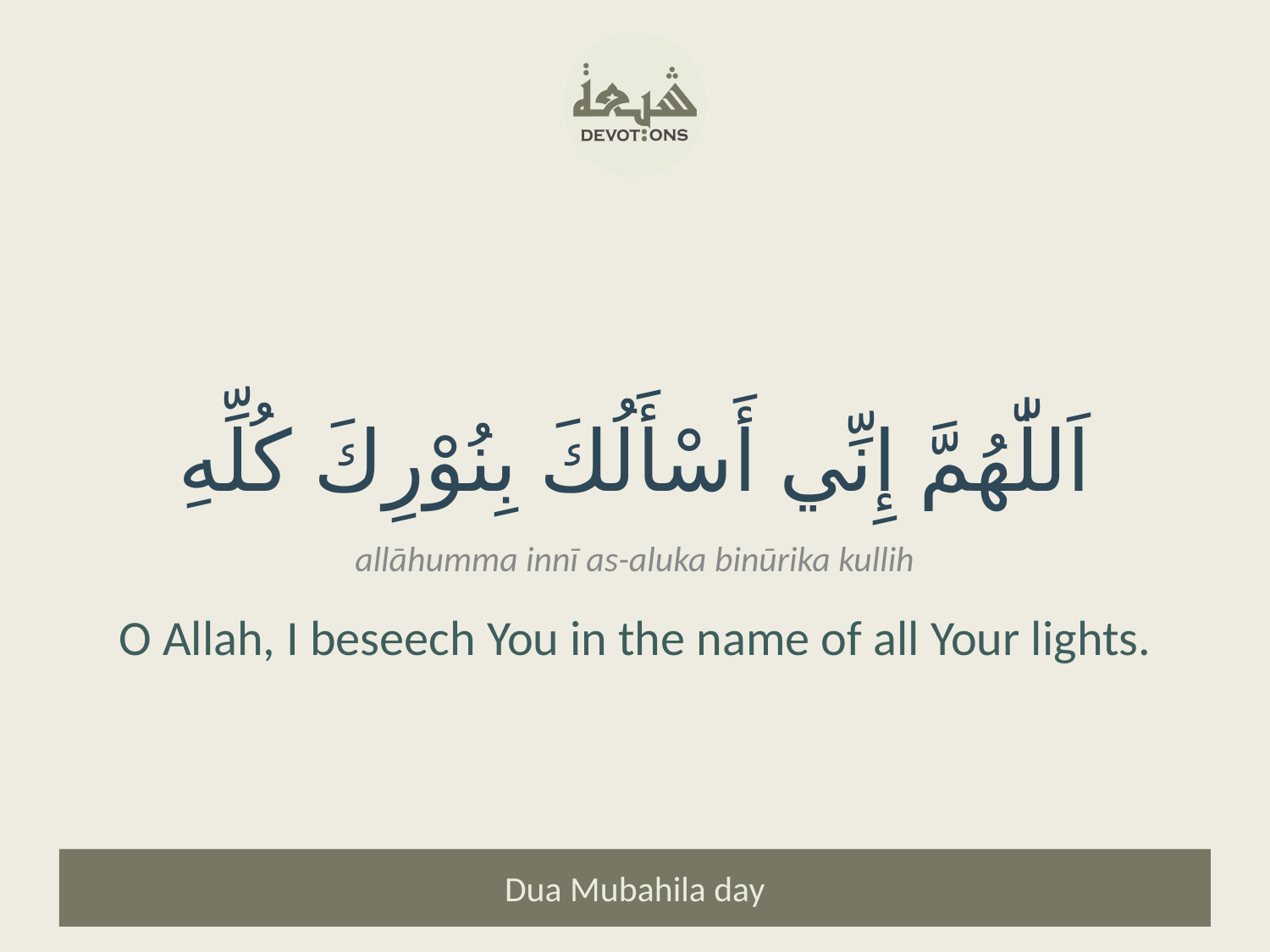

اَللّٰهُمَّ إِنِّي أَسْأَلُكَ بِنُوْرِكَ كُلِّهِ
allāhumma innī as-aluka binūrika kullih
O Allah, I beseech You in the name of all Your lights.
Dua Mubahila day